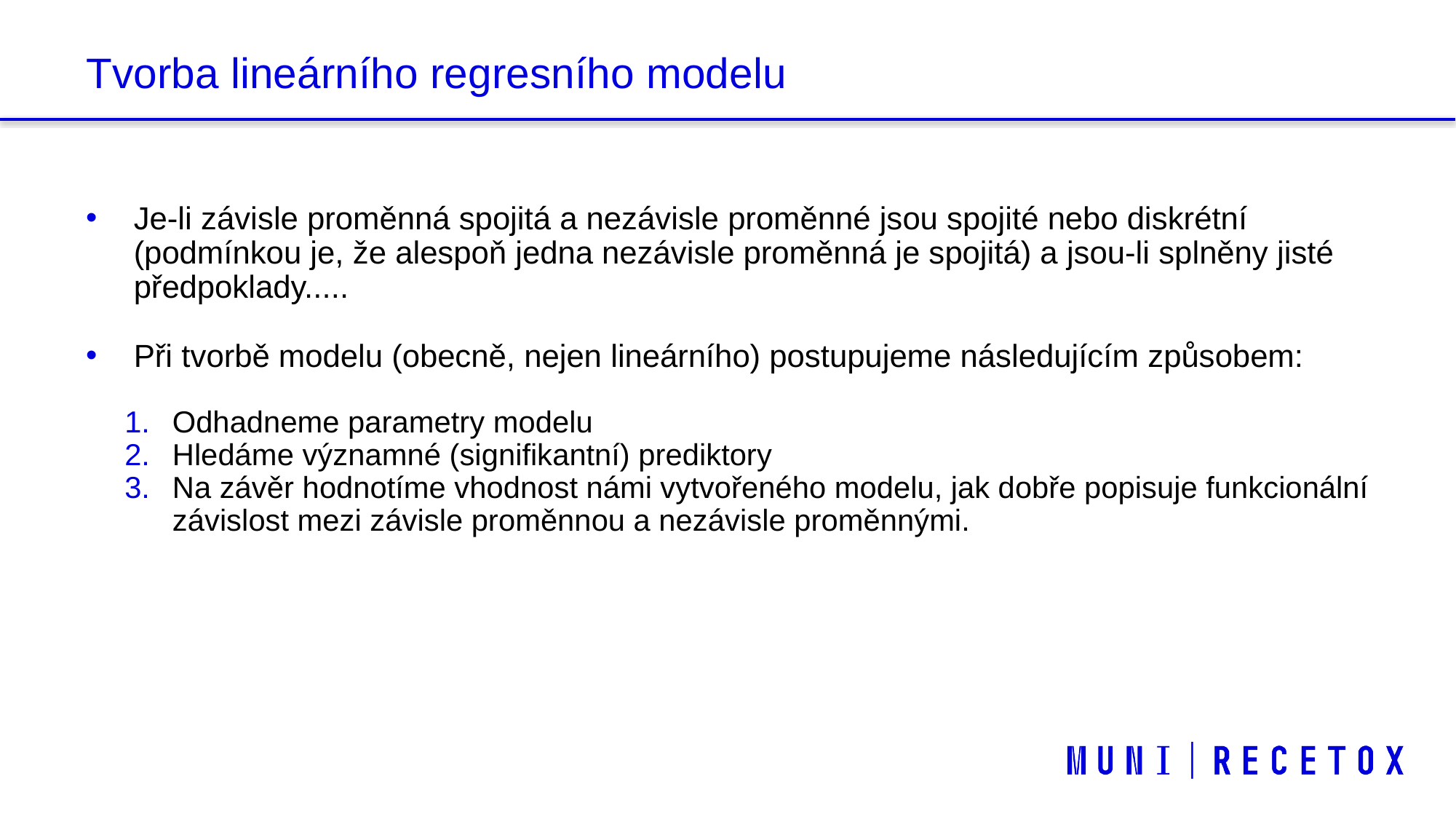

# Tvorba lineárního regresního modelu
Je-li závisle proměnná spojitá a nezávisle proměnné jsou spojité nebo diskrétní (podmínkou je, že alespoň jedna nezávisle proměnná je spojitá) a jsou-li splněny jisté předpoklady.....

Při tvorbě modelu (obecně, nejen lineárního) postupujeme následujícím způsobem:

Odhadneme parametry modelu
Hledáme významné (signifikantní) prediktory
Na závěr hodnotíme vhodnost námi vytvořeného modelu, jak dobře popisuje funkcionální závislost mezi závisle proměnnou a nezávisle proměnnými.